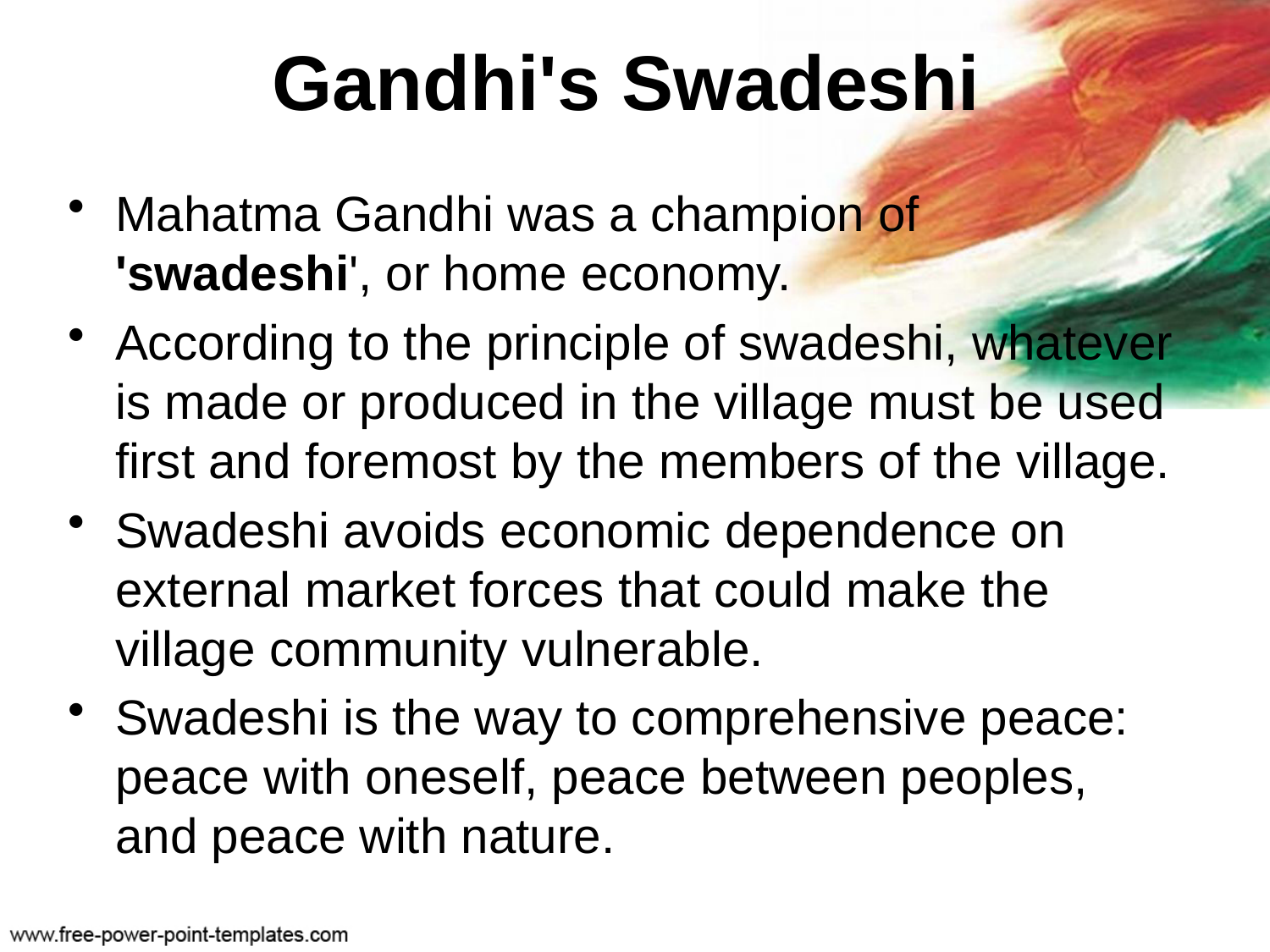

# Gandhi's Swadeshi
Mahatma Gandhi was a champion of 'swadeshi', or home economy.
According to the principle of swadeshi, whatever is made or produced in the village must be used first and foremost by the members of the village.
Swadeshi avoids economic dependence on external market forces that could make the village community vulnerable.
Swadeshi is the way to comprehensive peace: peace with oneself, peace between peoples, and peace with nature.